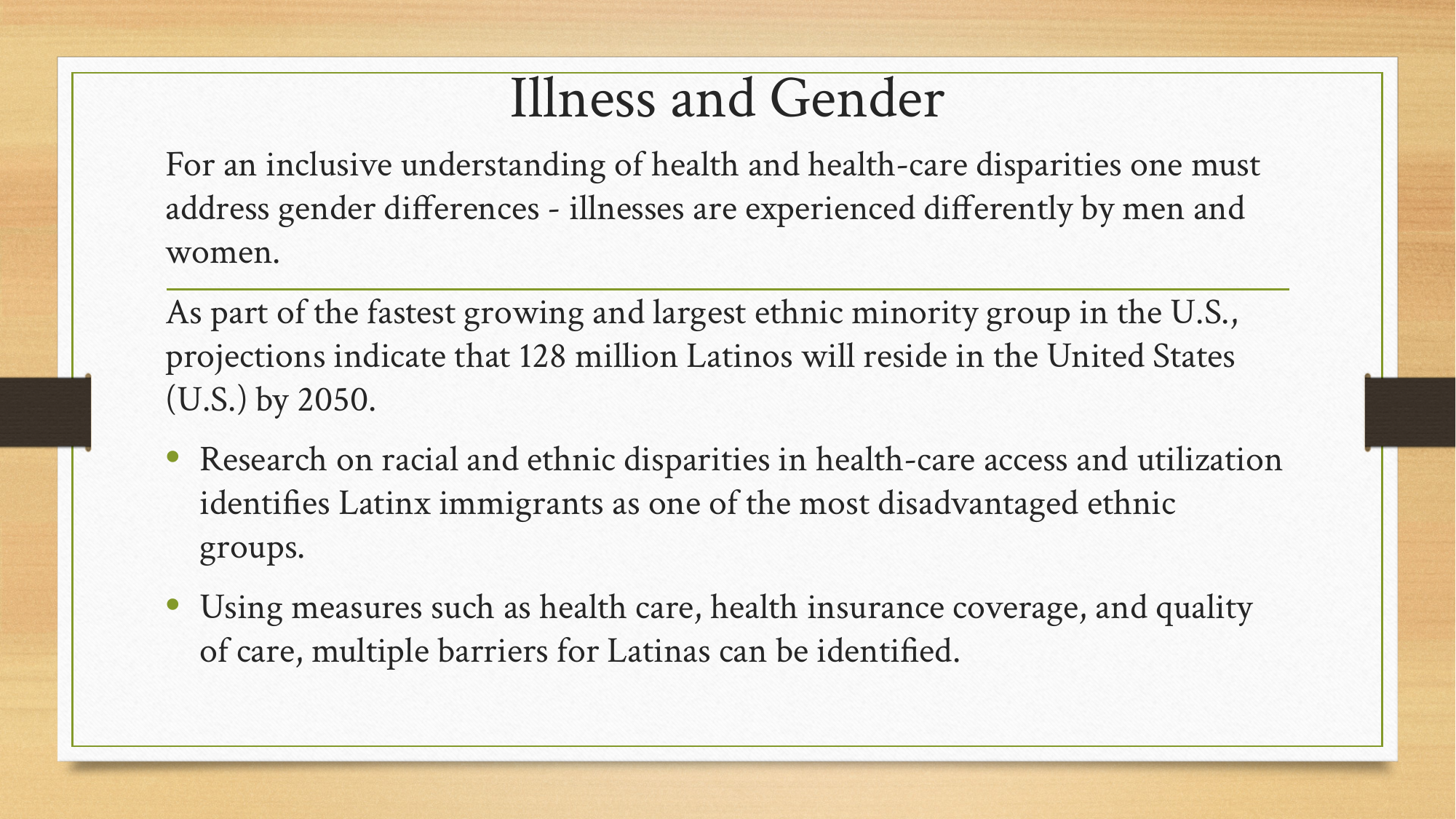

# Illness and Gender
For an inclusive understanding of health and health-care disparities one must address gender differences - illnesses are experienced differently by men and women.
As part of the fastest growing and largest ethnic minority group in the U.S., projections indicate that 128 million Latinos will reside in the United States (U.S.) by 2050.
Research on racial and ethnic disparities in health-care access and utilization identifies Latinx immigrants as one of the most disadvantaged ethnic groups.
Using measures such as health care, health insurance coverage, and quality of care, multiple barriers for Latinas can be identified.